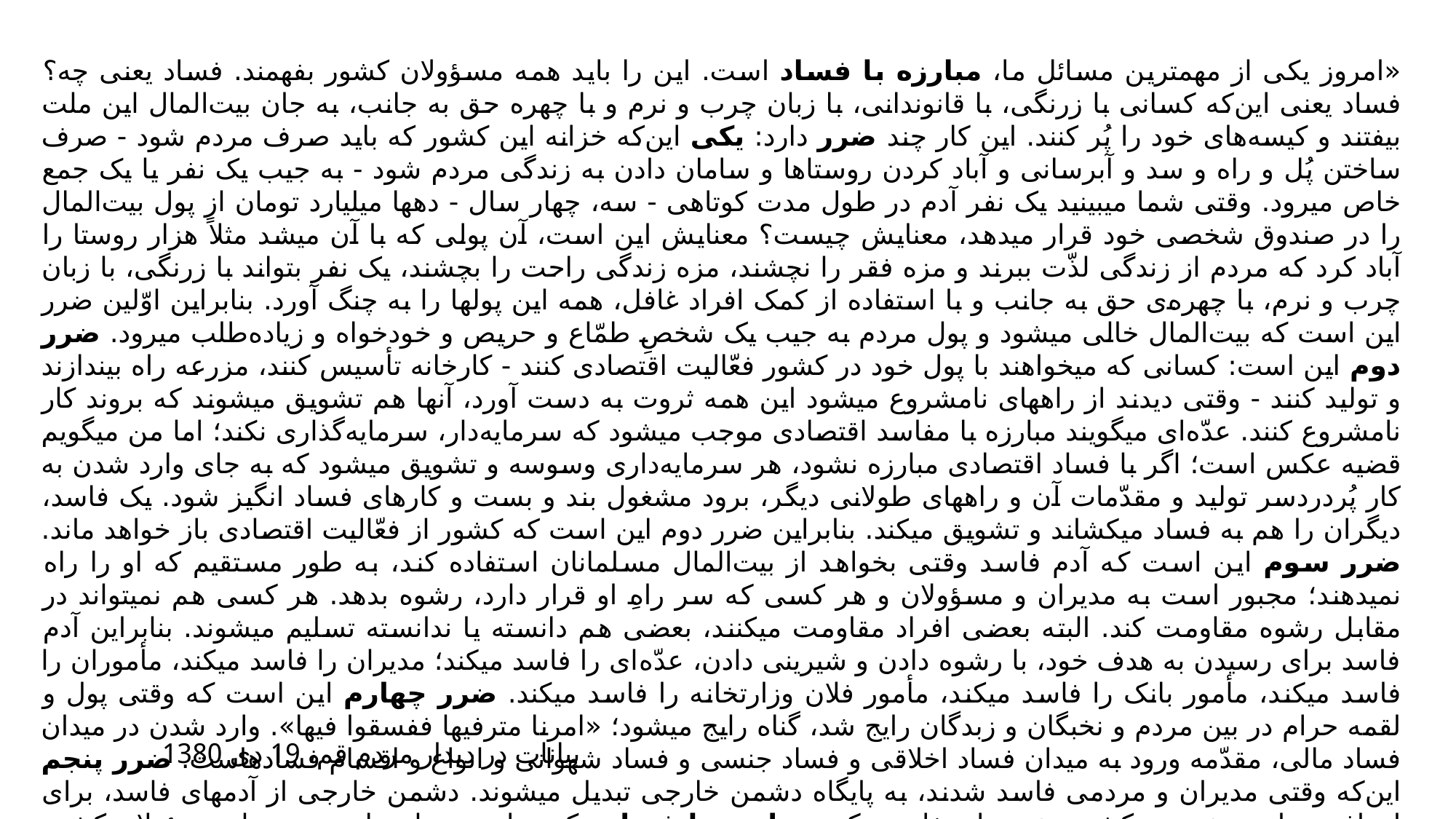

«امروز یکی از مهمترین مسائل ما، مبارزه با فساد است. این را باید همه مسؤولان کشور بفهمند. فساد یعنی چه؟ فساد یعنی این‌که کسانی با زرنگی، با قانوندانی، با زبان چرب و نرم و با چهره حق ‌به‌ جانب، به جان بیت‌المال این ملت بیفتند و کیسه‌های خود را پُر کنند. این کار چند ضرر دارد: یکی این‌که خزانه این کشور که باید صرف مردم شود - صرف ساختن پُل و راه و سد و آبرسانی و آباد کردن روستاها و سامان دادن به زندگی مردم شود - به جیب یک نفر یا یک جمع خاص میرود. وقتی شما میبینید یک نفر آدم در طول مدت کوتاهی - سه، چهار سال - دهها میلیارد تومان از پول بیت‌المال را در صندوق شخصی خود قرار میدهد، معنایش چیست؟ معنایش این است، آن پولی که با آن میشد مثلاً هزار روستا را آباد کرد که مردم از زندگی لذّت ببرند و مزه فقر را نچشند، مزه زندگی راحت را بچشند، یک نفر بتواند با زرنگی، با زبان چرب و نرم، با چهره‌ی حق‌ به ‌جانب و با استفاده از کمک افراد غافل، همه این پولها را به چنگ آورد. بنابراین اوّلین ضرر این است که بیت‌المال خالی میشود و پول مردم به جیب یک شخصِ طمّاع و حریص و خودخواه و زیاده‌طلب میرود. ضرر دوم این است: کسانی که میخواهند با پول خود در کشور فعّالیت اقتصادی کنند - کارخانه تأسیس کنند، مزرعه راه بیندازند و تولید کنند - وقتی دیدند از راههای نامشروع میشود این همه ثروت به دست آورد، آنها هم تشویق میشوند که بروند کار نامشروع کنند. عدّه‌ای میگویند مبارزه با مفاسد اقتصادی موجب میشود که سرمایه‌دار، سرمایه‌گذاری نکند؛ اما من میگویم قضیه عکس است؛ اگر با فساد اقتصادی مبارزه نشود، هر سرمایه‌داری وسوسه و تشویق میشود که به جای وارد شدن به کار پُردردسر تولید و مقدّمات آن و راههای طولانی دیگر، برود مشغول بند و بست و کارهای فساد انگیز شود. یک فاسد، دیگران را هم به فساد میکشاند و تشویق میکند. بنابراین ضرر دوم این است که کشور از فعّالیت اقتصادی باز خواهد ماند. ضرر سوم این است که آدم فاسد وقتی بخواهد از بیت‌المال مسلمانان استفاده کند، به طور مستقیم که او را راه نمیدهند؛ مجبور است به مدیران و مسؤولان و هر کسی که سر راهِ او قرار دارد، رشوه بدهد. هر کسی هم نمیتواند در مقابل رشوه مقاومت کند. البته بعضی افراد مقاومت میکنند، بعضی هم دانسته یا ندانسته تسلیم میشوند. بنابراین آدم فاسد برای رسیدن به هدف خود، با رشوه دادن و شیرینی دادن، عدّه‌ای را فاسد میکند؛ مدیران را فاسد میکند، مأموران را فاسد میکند، مأمور بانک را فاسد میکند، مأمور فلان وزارتخانه را فاسد میکند. ضرر چهارم این است که وقتی پول و لقمه حرام در بین مردم و نخبگان و زبدگان رایج شد، گناه رایج میشود؛ «امرنا مترفیها ففسقوا فیها». وارد شدن در میدان فساد مالی، مقدّمه ورود به میدان فساد اخلاقی و فساد جنسی و فساد شهوانی و انواع و اقسام فسادهاست. ضرر پنجم این‌که وقتی مدیران و مردمی فاسد شدند، به پایگاه دشمن خارجی تبدیل میشوند. دشمن خارجی از آدمهای فاسد، برای اهداف سیاسی خود در کشور، خوب استفاده میکند. مبارزه با فساد، یک جهاد همه‌جانبه است. من از مسؤولان کشور خواهش میکنم این جهاد عظیم را به اغراض سیاسی آلوده نکنند. اگر مسؤولان کشور آن خودآگاهىِ لازم را داشته باشند، آن‌گاه میفهمند که امروز مبارزه با فساد لازم است و یک جهاد است. نشناختن موقعیّت و خطر، همان ناخودآگاهی است که این خود خطر بسیار بزرگی است»
بیانات در دیدار مردم قم، 19 دی 1380